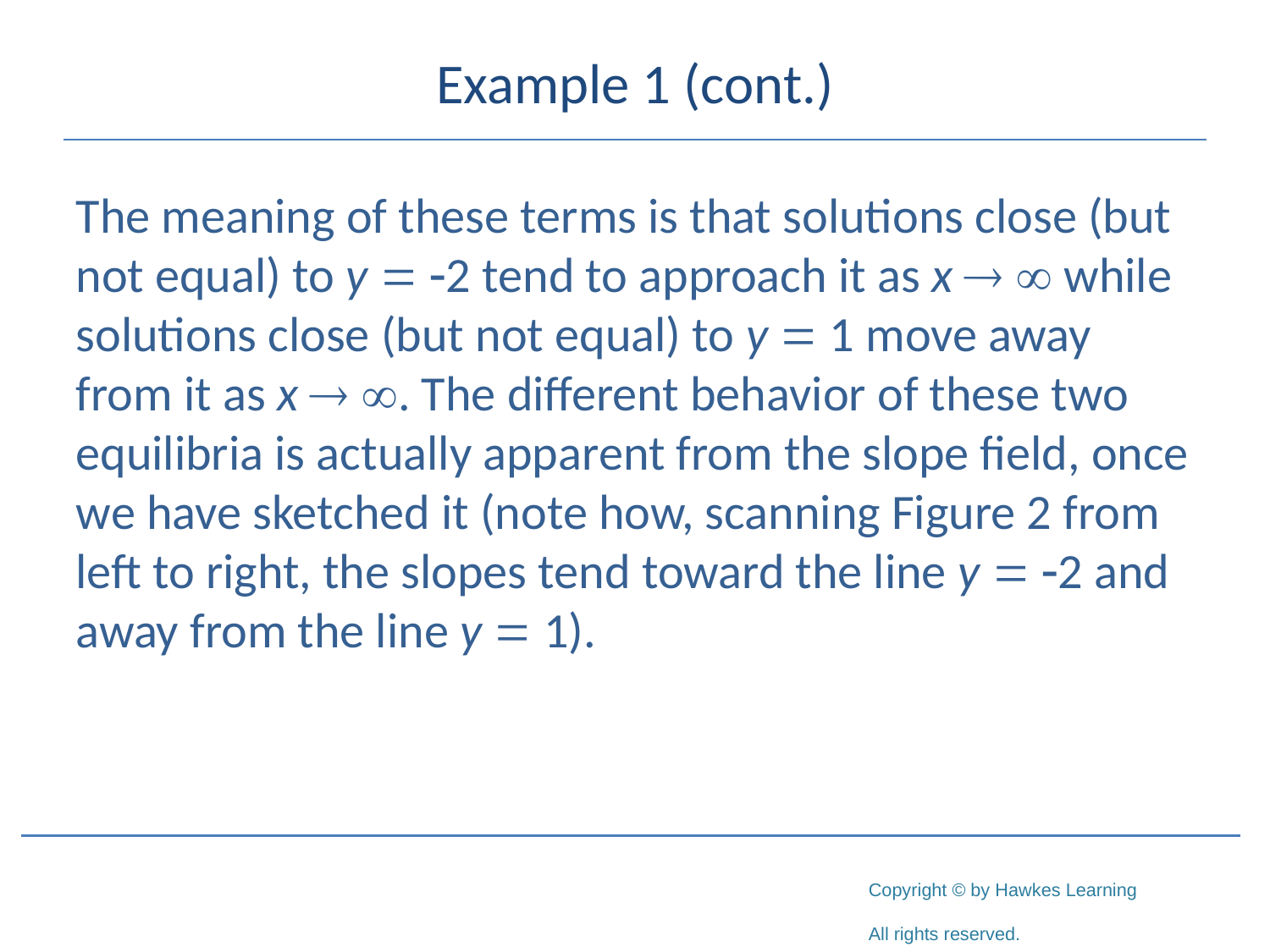

# Example 1 (cont.)
The meaning of these terms is that solutions close (but not equal) to y = −2 tend to approach it as x → ∞ while solutions close (but not equal) to y = 1 move away from it as x → ∞. The different behavior of these two equilibria is actually apparent from the slope field, once we have sketched it (note how, scanning Figure 2 from left to right, the slopes tend toward the line y = −2 and away from the line y = 1).